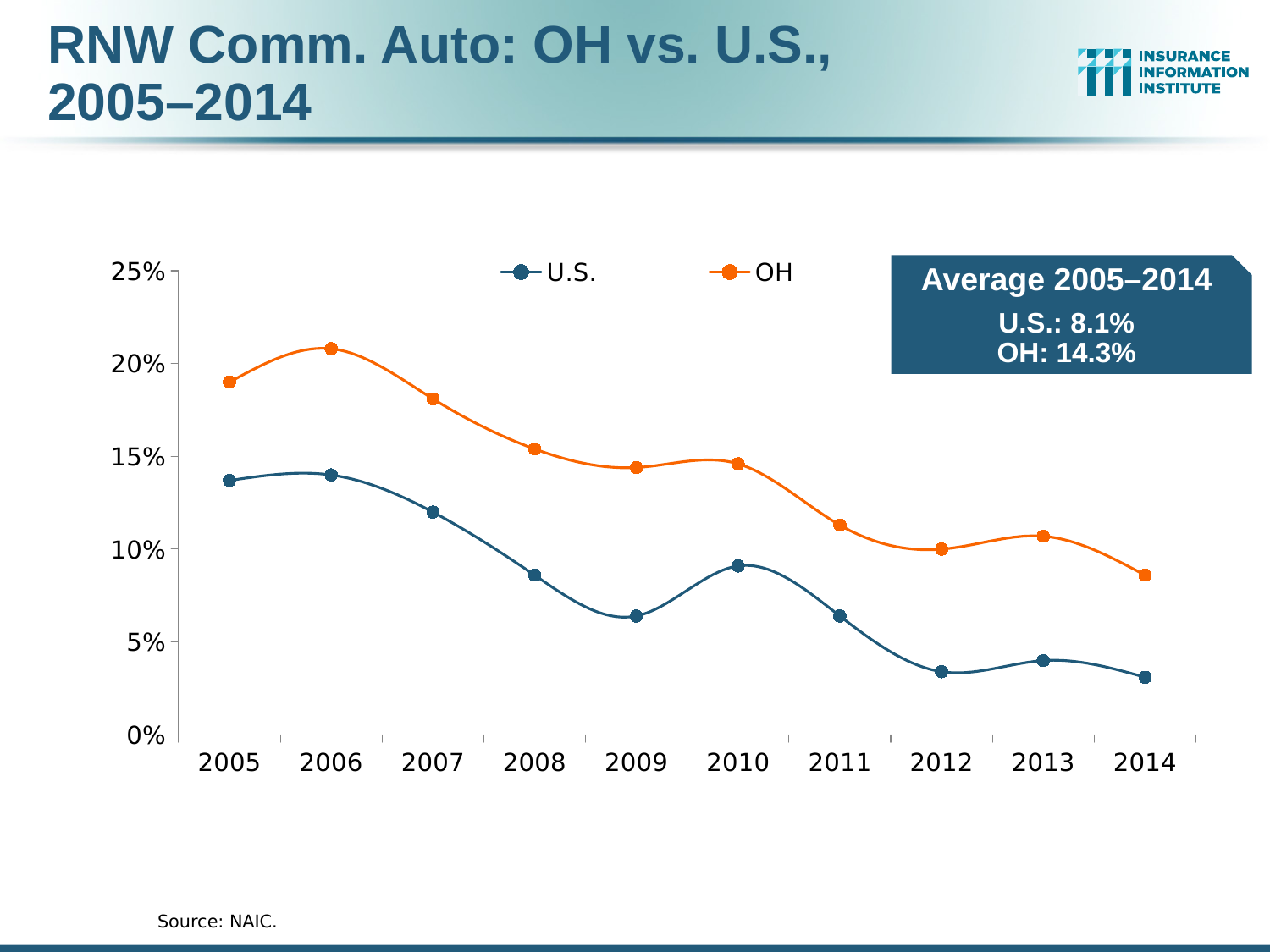

# RNW Comm. Auto: OH vs. U.S., 2005–2014

### Chart

| Category | U.S. | OH |
|---|---|---|
| 2005 | 0.137 | 0.19 |
| 2006 | 0.14 | 0.208 |
| 2007 | 0.12 | 0.181 |
| 2008 | 0.086 | 0.154 |
| 2009 | 0.064 | 0.144 |
| 2010 | 0.091 | 0.146 |
| 2011 | 0.064 | 0.113 |
| 2012 | 0.034 | 0.1 |
| 2013 | 0.04 | 0.107 |
| 2014 | 0.031 | 0.086 |
Average 2005–2014
U.S.: 8.1%
OH: 14.3%
Source: NAIC.